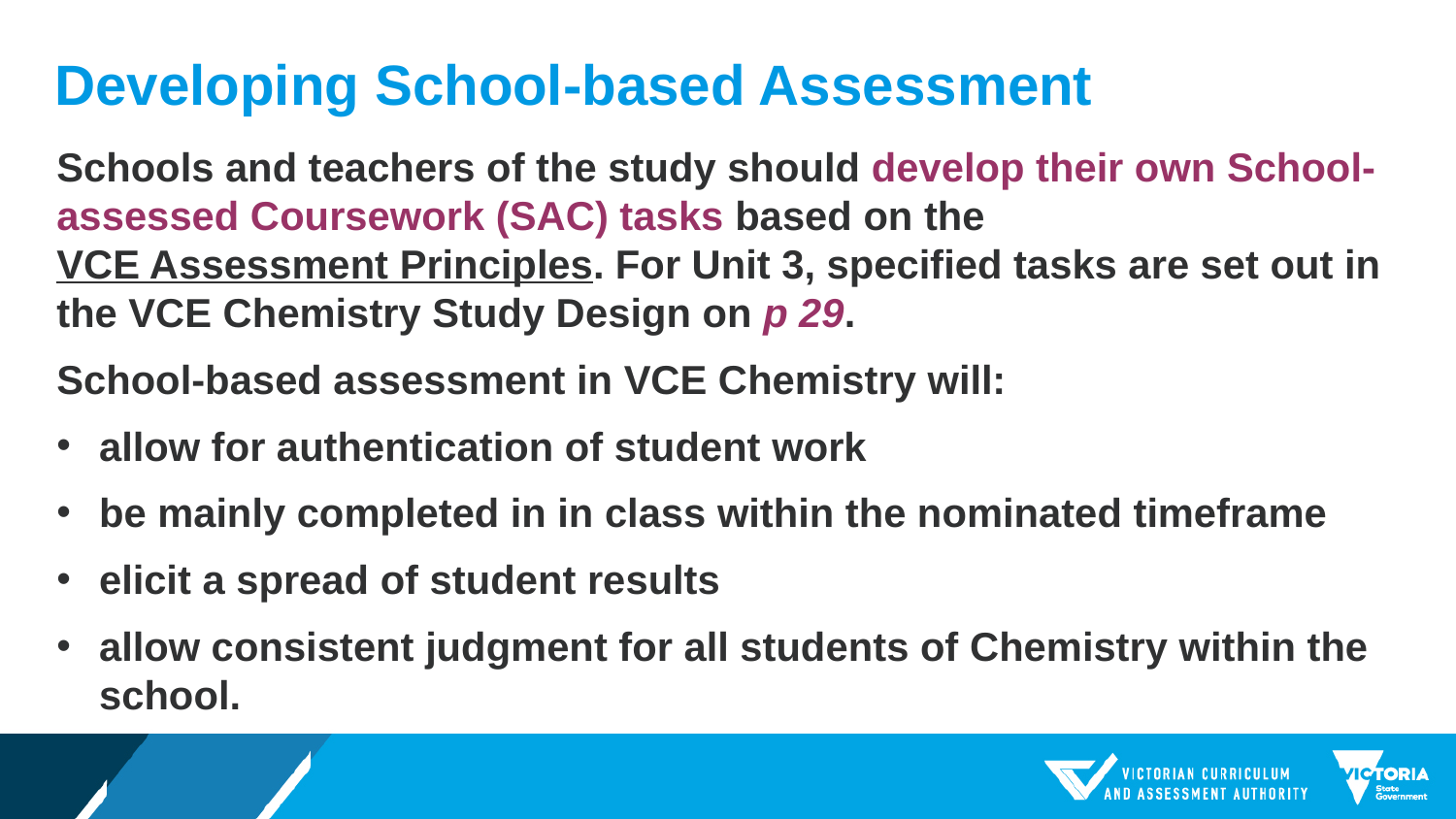

# Developing School-based Assessment
Schools and teachers of the study should develop their own School-assessed Coursework (SAC) tasks based on the VCE Assessment Principles. For Unit 3, specified tasks are set out in the VCE Chemistry Study Design on p 29.
School-based assessment in VCE Chemistry will:
allow for authentication of student work
be mainly completed in in class within the nominated timeframe
elicit a spread of student results
allow consistent judgment for all students of Chemistry within the school.